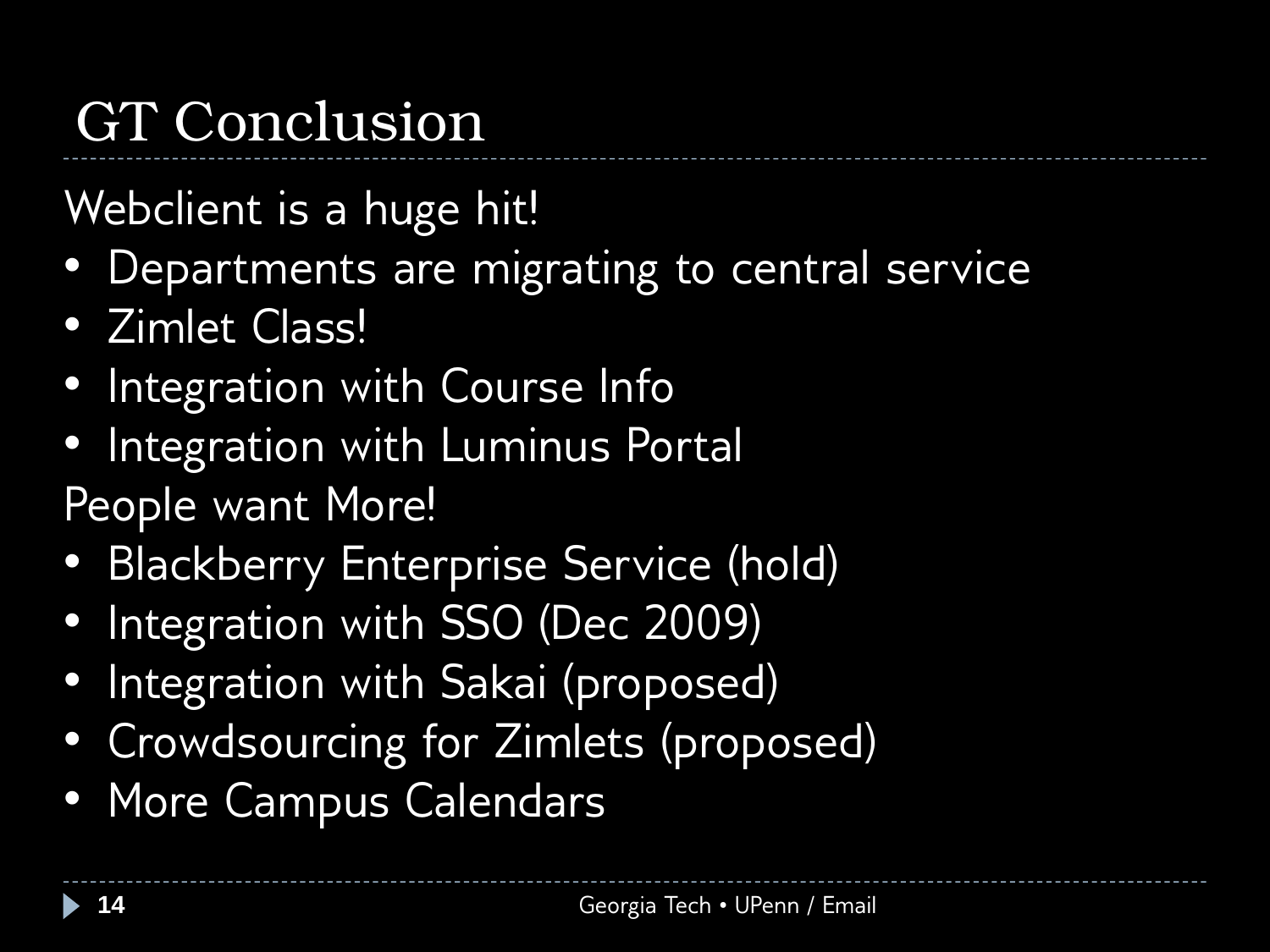

# GT Conclusion
Webclient is a huge hit!
 Departments are migrating to central service
 Zimlet Class!
 Integration with Course Info
 Integration with Luminus Portal
People want More!
 Blackberry Enterprise Service (hold)
 Integration with SSO (Dec 2009)
 Integration with Sakai (proposed)
 Crowdsourcing for Zimlets (proposed)
 More Campus Calendars
14
Georgia Tech • UPenn / Email